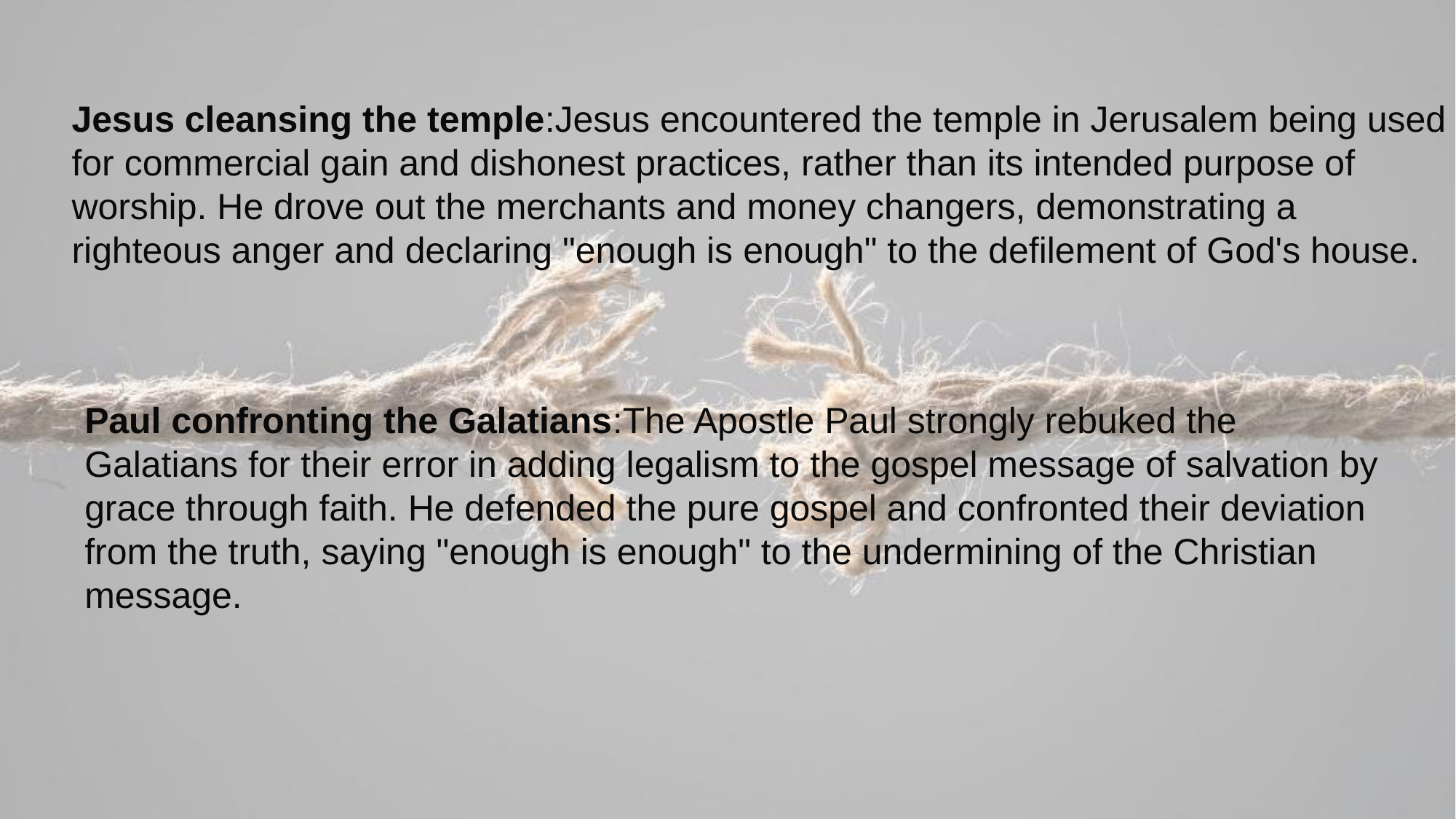

Jesus cleansing the temple:Jesus encountered the temple in Jerusalem being used for commercial gain and dishonest practices, rather than its intended purpose of worship. He drove out the merchants and money changers, demonstrating a righteous anger and declaring "enough is enough" to the defilement of God's house.
Paul confronting the Galatians:The Apostle Paul strongly rebuked the Galatians for their error in adding legalism to the gospel message of salvation by grace through faith. He defended the pure gospel and confronted their deviation from the truth, saying "enough is enough" to the undermining of the Christian message.